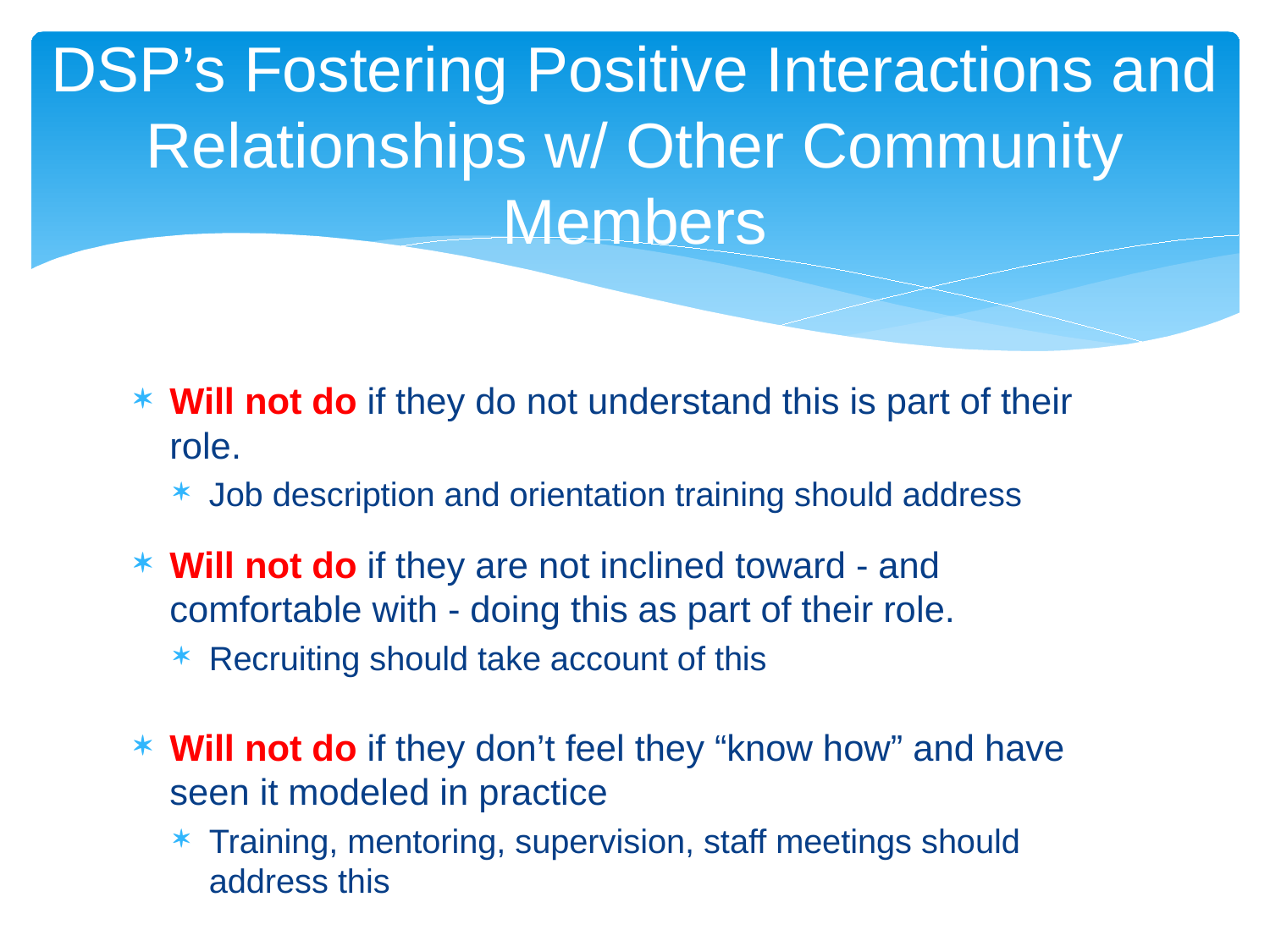

# DSP’s Fostering Positive Interactions and Relationships w/ Other Community Members
Will not do if they do not understand this is part of their role.
Job description and orientation training should address

Will not do if they are not inclined toward - and comfortable with - doing this as part of their role.
Recruiting should take account of this

Will not do if they don’t feel they “know how” and have seen it modeled in practice
Training, mentoring, supervision, staff meetings should address this